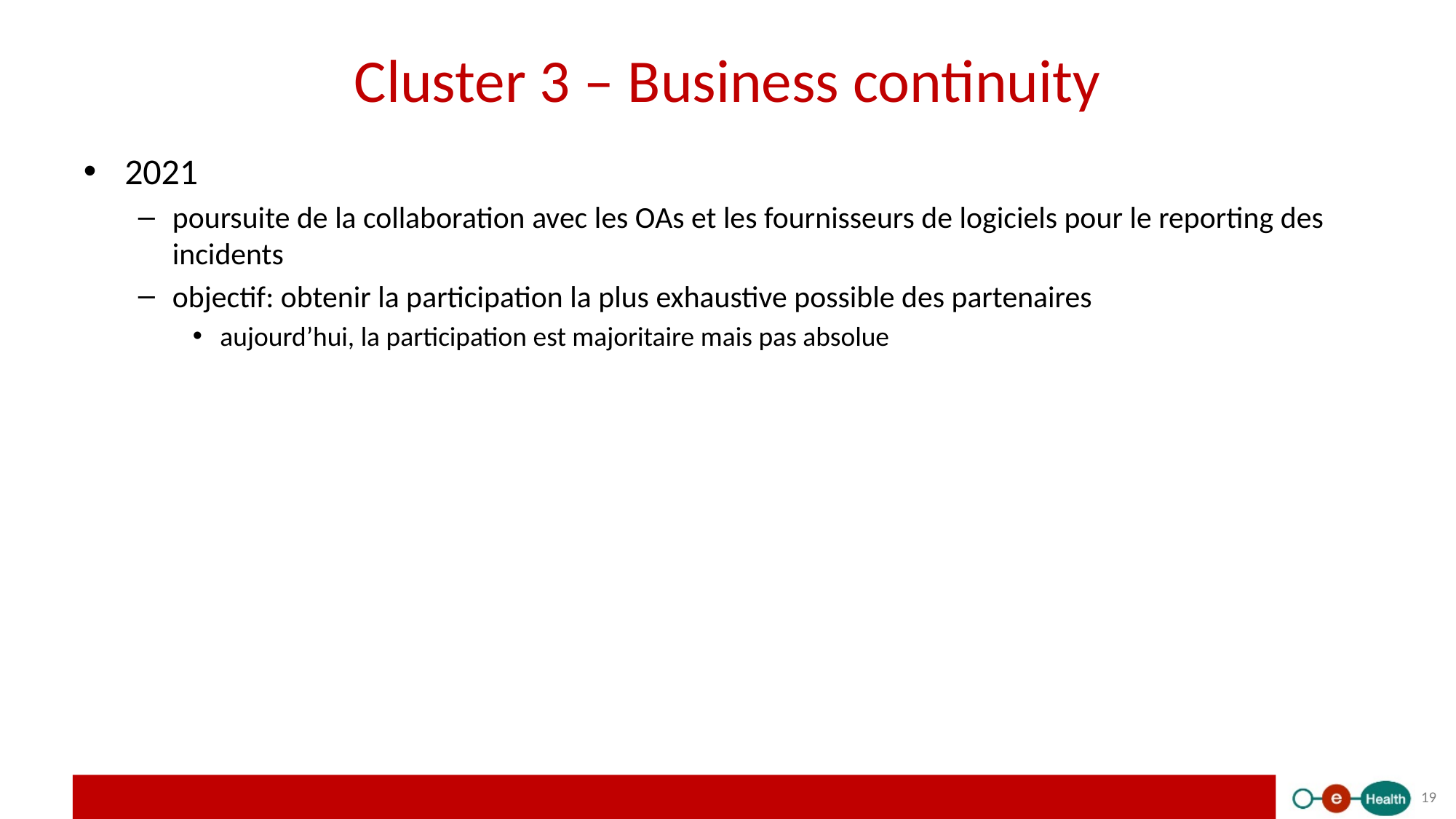

# Cluster 3 – Business continuity
2021
poursuite de la collaboration avec les OAs et les fournisseurs de logiciels pour le reporting des incidents
objectif: obtenir la participation la plus exhaustive possible des partenaires
aujourd’hui, la participation est majoritaire mais pas absolue

19